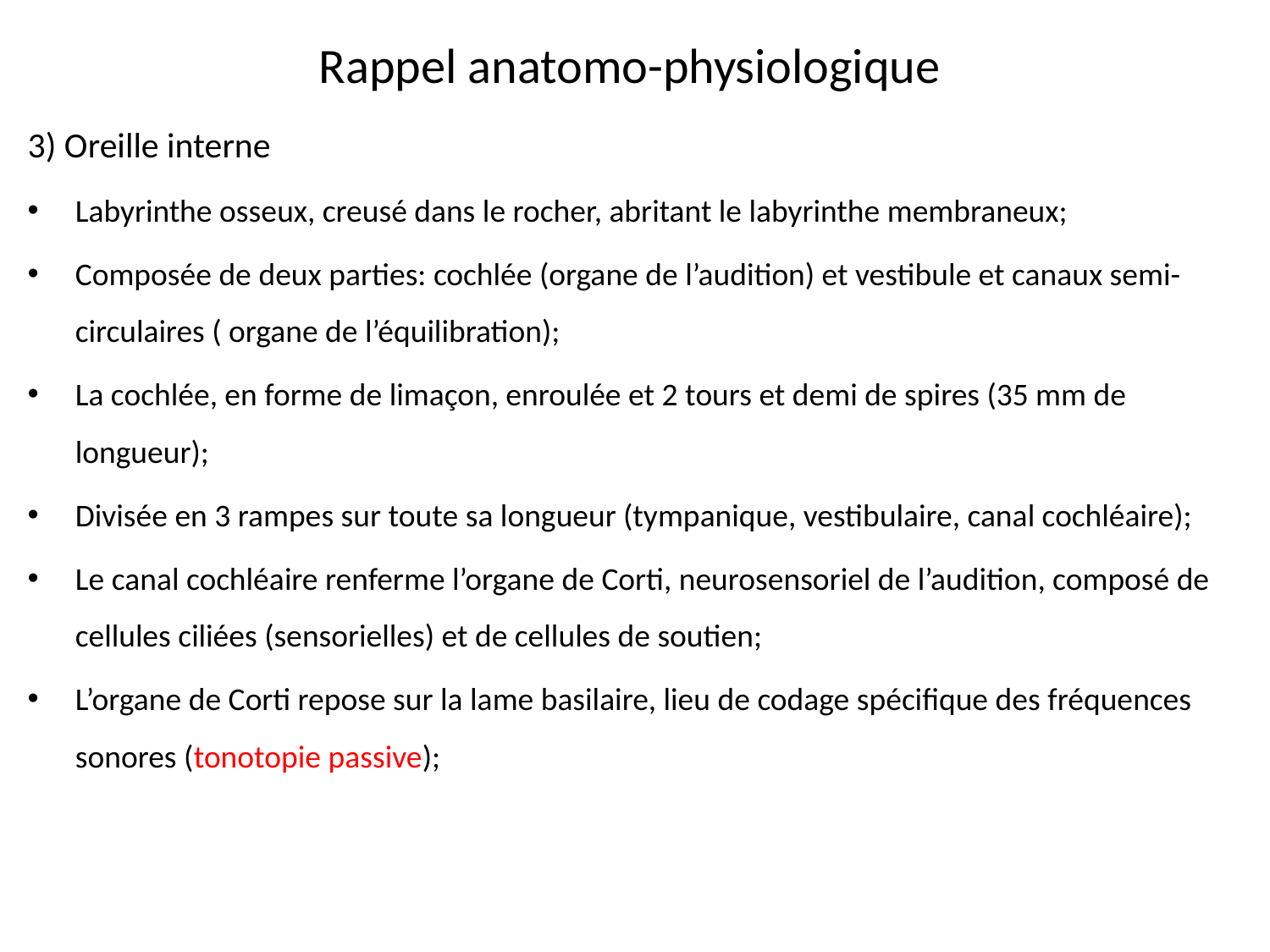

# Rappel anatomo-physiologique
3) Oreille interne
Labyrinthe osseux, creusé dans le rocher, abritant le labyrinthe membraneux;
Composée de deux parties: cochlée (organe de l’audition) et vestibule et canaux semi-circulaires ( organe de l’équilibration);
La cochlée, en forme de limaçon, enroulée et 2 tours et demi de spires (35 mm de longueur);
Divisée en 3 rampes sur toute sa longueur (tympanique, vestibulaire, canal cochléaire);
Le canal cochléaire renferme l’organe de Corti, neurosensoriel de l’audition, composé de cellules ciliées (sensorielles) et de cellules de soutien;
L’organe de Corti repose sur la lame basilaire, lieu de codage spécifique des fréquences sonores (tonotopie passive);